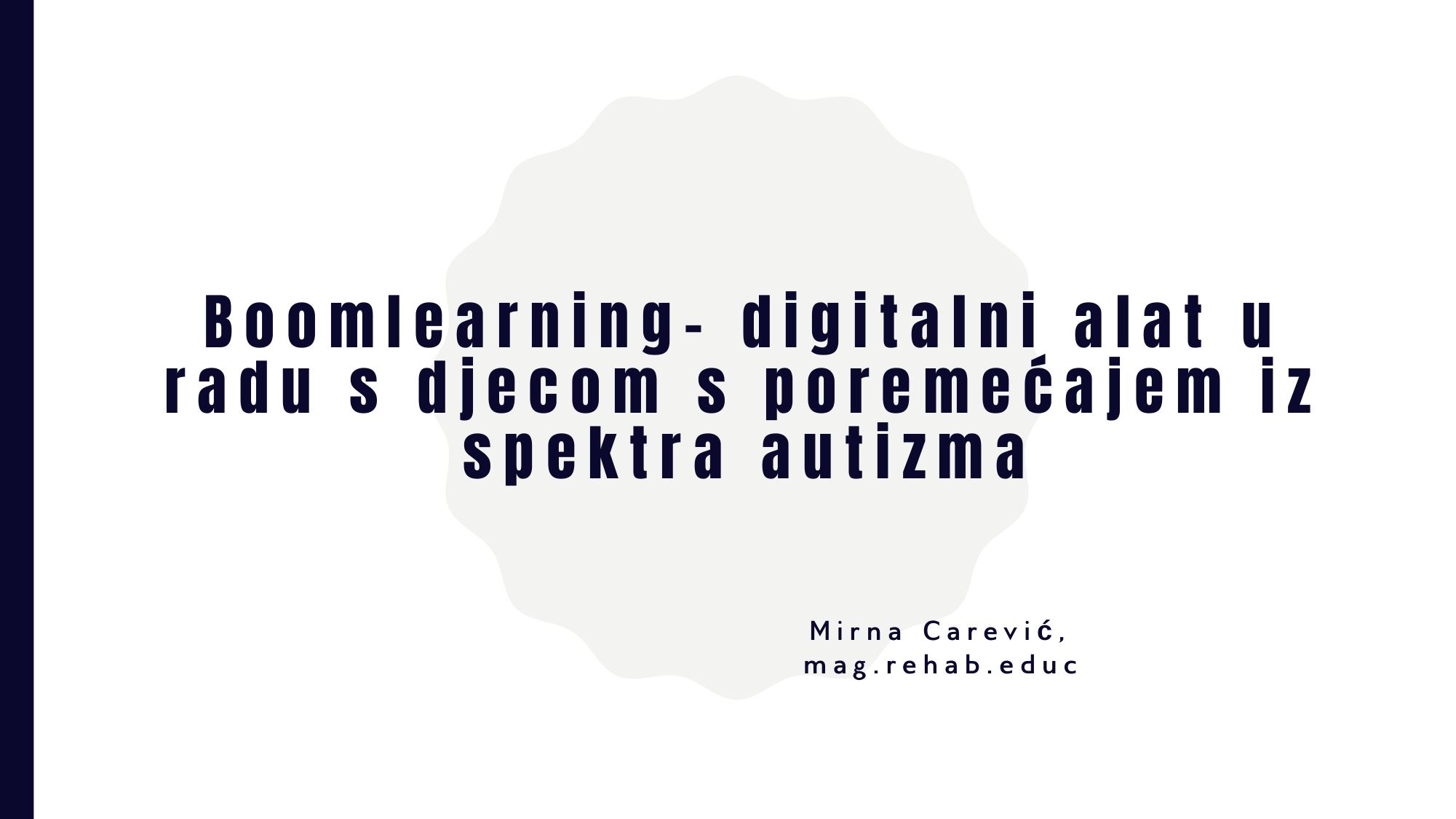

# Boomlearning- digitalni alat u radu s djecom s poremećajem iz spektra autizma
Mirna Carević, mag.rehab.educ